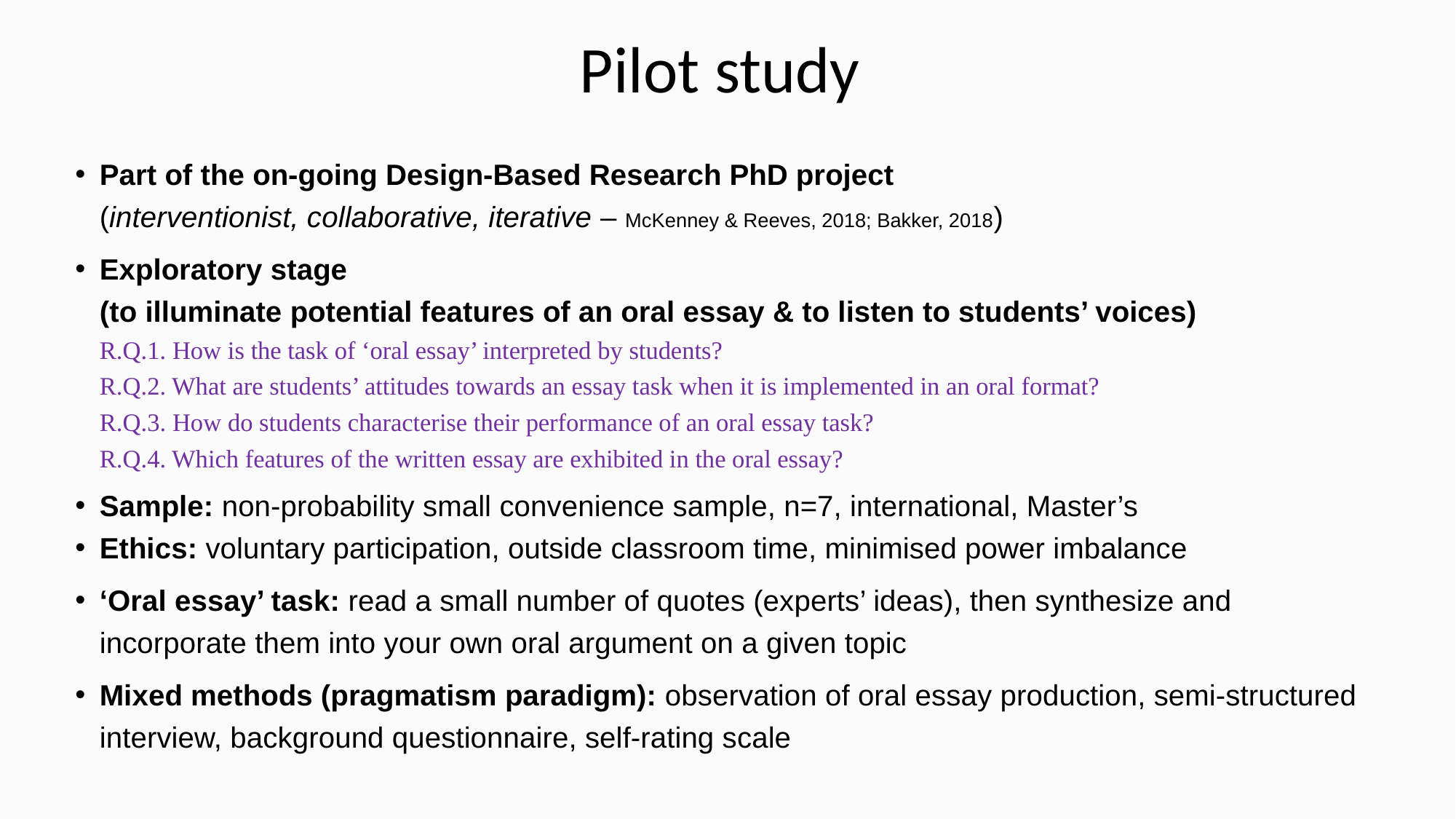

# Pilot study
Part of the on-going Design-Based Research PhD project
(interventionist, collaborative, iterative – McKenney & Reeves, 2018; Bakker, 2018)
Exploratory stage
(to illuminate potential features of an oral essay & to listen to students’ voices)
R.Q.1. How is the task of ‘oral essay’ interpreted by students?
R.Q.2. What are students’ attitudes towards an essay task when it is implemented in an oral format?
R.Q.3. How do students characterise their performance of an oral essay task?
R.Q.4. Which features of the written essay are exhibited in the oral essay?
Sample: non-probability small convenience sample, n=7, international, Master’s
Ethics: voluntary participation, outside classroom time, minimised power imbalance
‘Oral essay’ task: read a small number of quotes (experts’ ideas), then synthesize and incorporate them into your own oral argument on a given topic
Mixed methods (pragmatism paradigm): observation of oral essay production, semi-structured interview, background questionnaire, self-rating scale